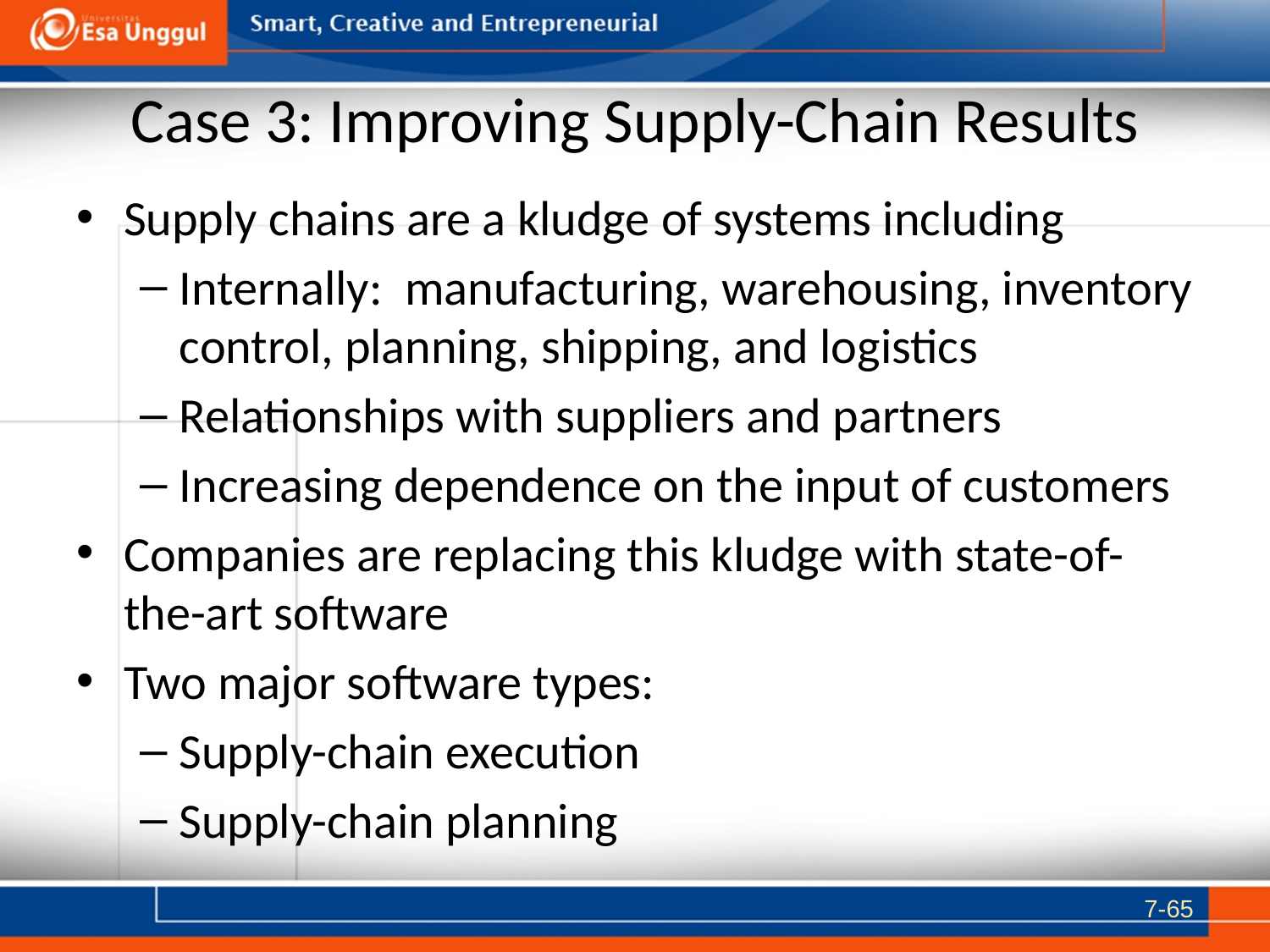

# Case 3: Improving Supply-Chain Results
Supply chains are a kludge of systems including
Internally:  manufacturing, warehousing, inventory control, planning, shipping, and logistics
Relationships with suppliers and partners
Increasing dependence on the input of customers
Companies are replacing this kludge with state-of-the-art software
Two major software types:
Supply-chain execution
Supply-chain planning
7-65